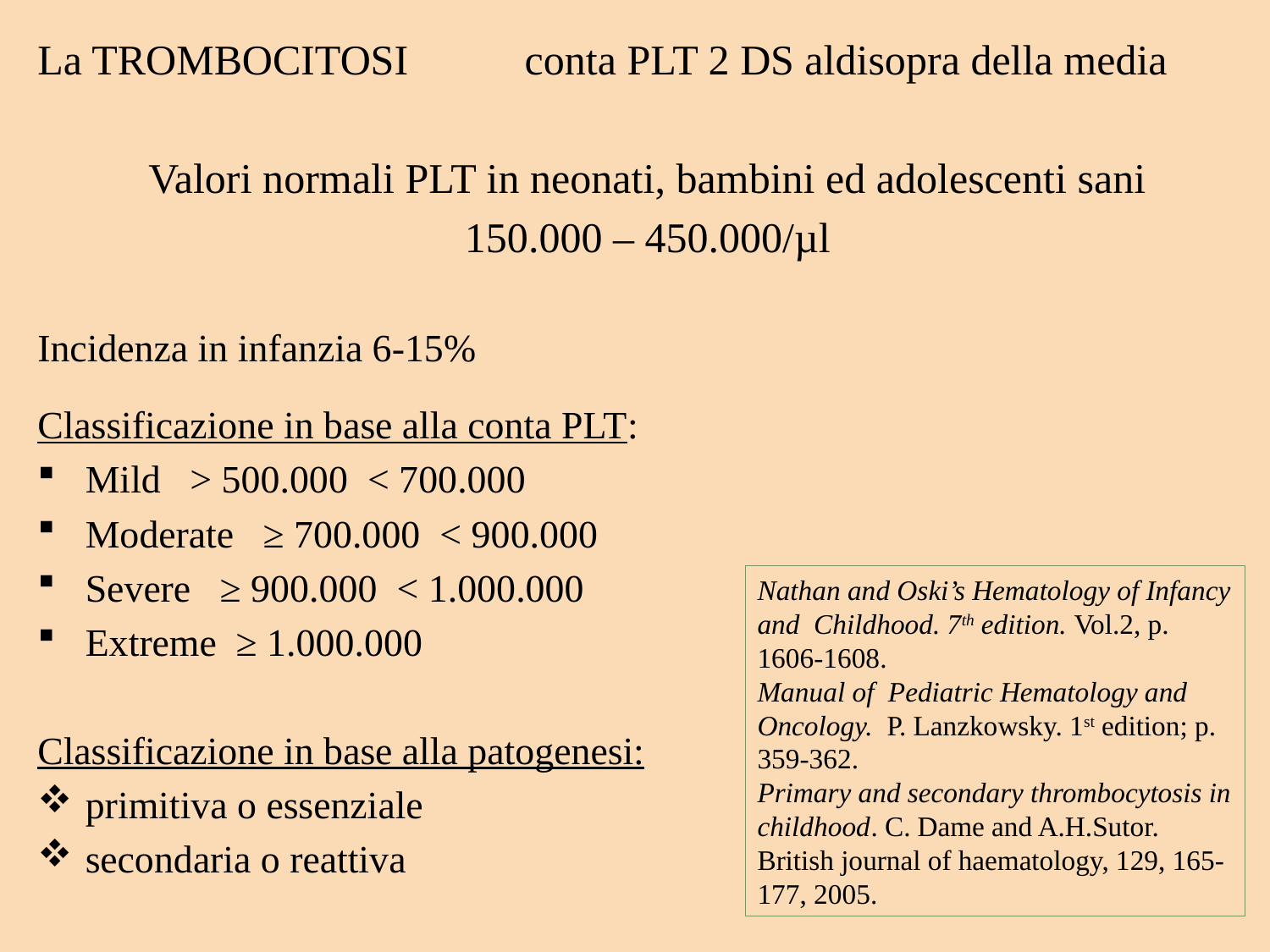

La TROMBOCITOSI           conta PLT 2 DS aldisopra della media

Valori normali PLT in neonati, bambini ed adolescenti sani
150.000 – 450.000/µl

Incidenza in infanzia 6-15%
Classificazione in base alla conta PLT:
Mild   > 500.000  < 700.000
Moderate   ≥ 700.000  < 900.000
Severe   ≥ 900.000  < 1.000.000
Extreme  ≥ 1.000.000

Classificazione in base alla patogenesi:
primitiva o essenziale
secondaria o reattiva

Nathan and Oski’s Hematology of Infancy and  Childhood. 7th edition. Vol.2, p. 1606-1608.
Manual of  Pediatric Hematology and Oncology.  P. Lanzkowsky. 1st edition; p. 359-362.
Primary and secondary thrombocytosis in childhood. C. Dame and A.H.Sutor. British journal of haematology, 129, 165-177, 2005.